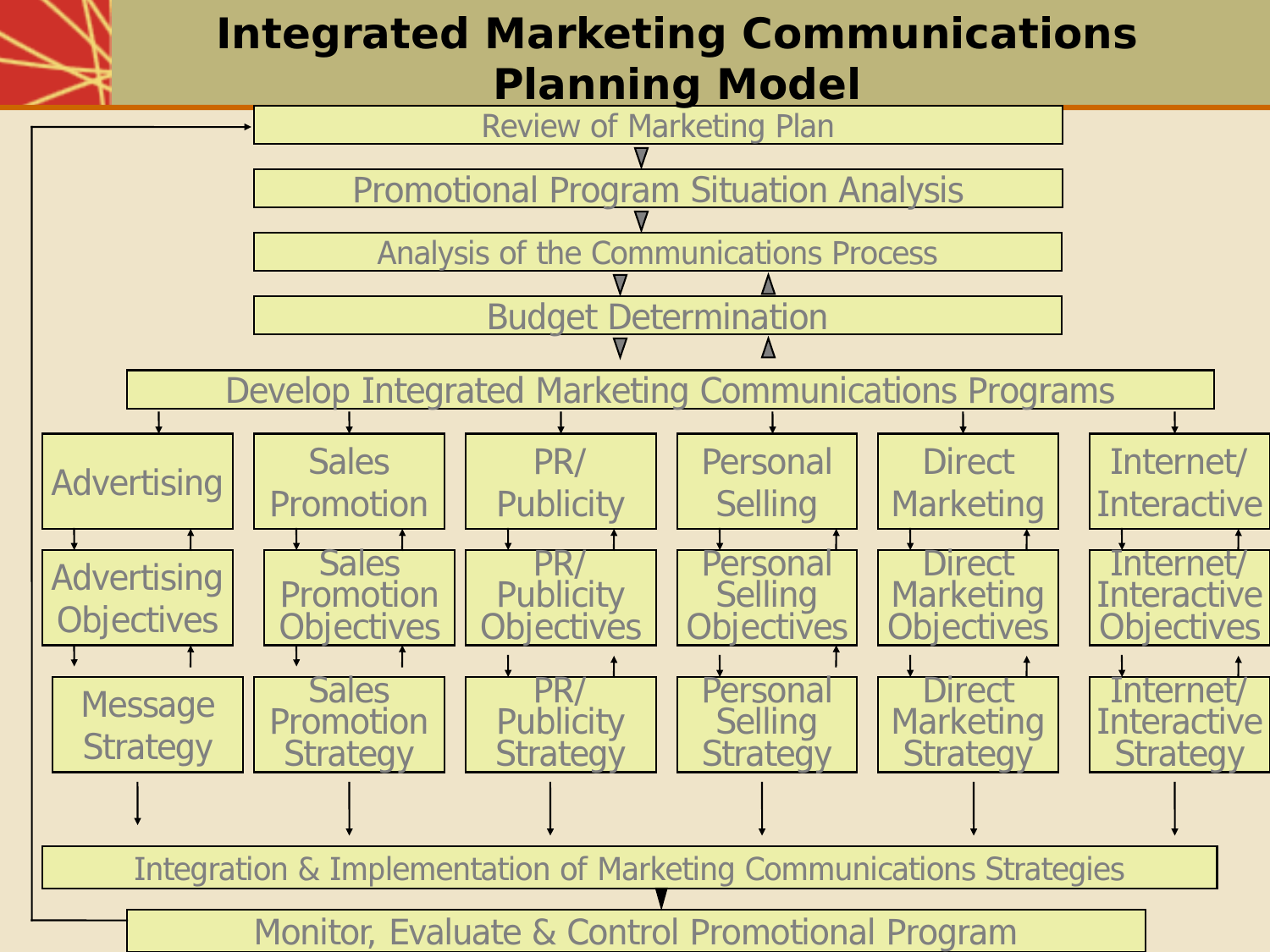

Integrated Marketing Communications Planning Model
Review of Marketing Plan

Promotional Program Situation Analysis

Analysis of the Communications Process

Budget Determination

Develop Integrated Marketing Communications Programs

Advertising
Sales
Promotion
PR/
Publicity
Personal
Selling
Direct
Marketing
Internet/
Interactive

Advertising
Objectives
Sales
Promotion
Objectives
PR/
Publicity
Objectives
Personal
Selling
Objectives
Direct
Marketing
Objectives
Internet/
Interactive
Objectives

Message
Strategy
Sales
Promotion
Strategy
PR/
Publicity
Strategy
Personal
Selling
Strategy
Direct
Marketing
Strategy
Internet/
Interactive
Strategy

Integration & Implementation of Marketing Communications Strategies

Monitor, Evaluate & Control Promotional Program